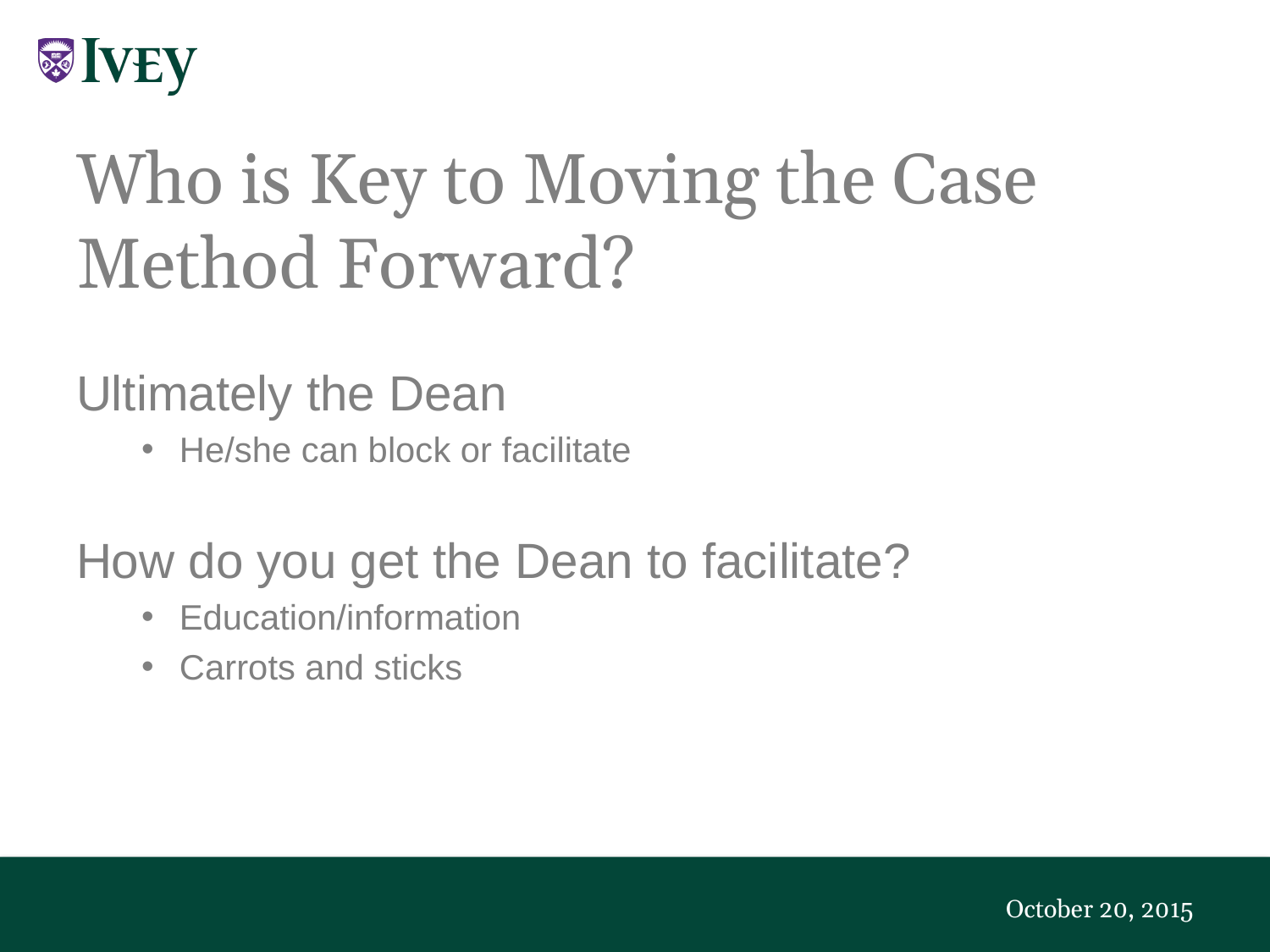

# Who is Key to Moving the Case Method Forward?
Ultimately the Dean
He/she can block or facilitate

How do you get the Dean to facilitate?
Education/information
Carrots and sticks

October 20, 2015